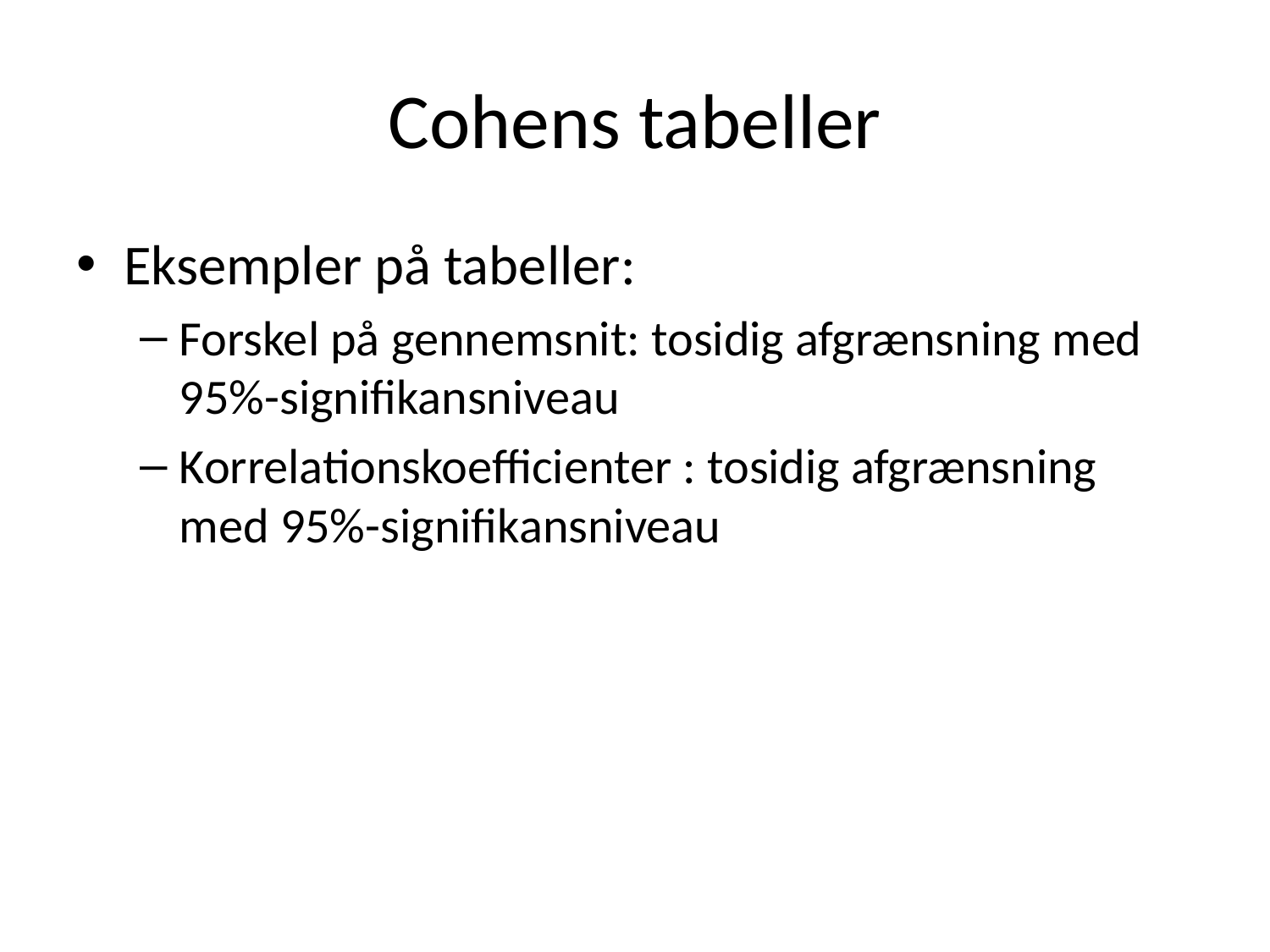

# Cohens tabeller
Eksempler på tabeller:
Forskel på gennemsnit: tosidig afgrænsning med 95%-signifikansniveau
Korrelationskoefficienter : tosidig afgrænsning med 95%-signifikansniveau